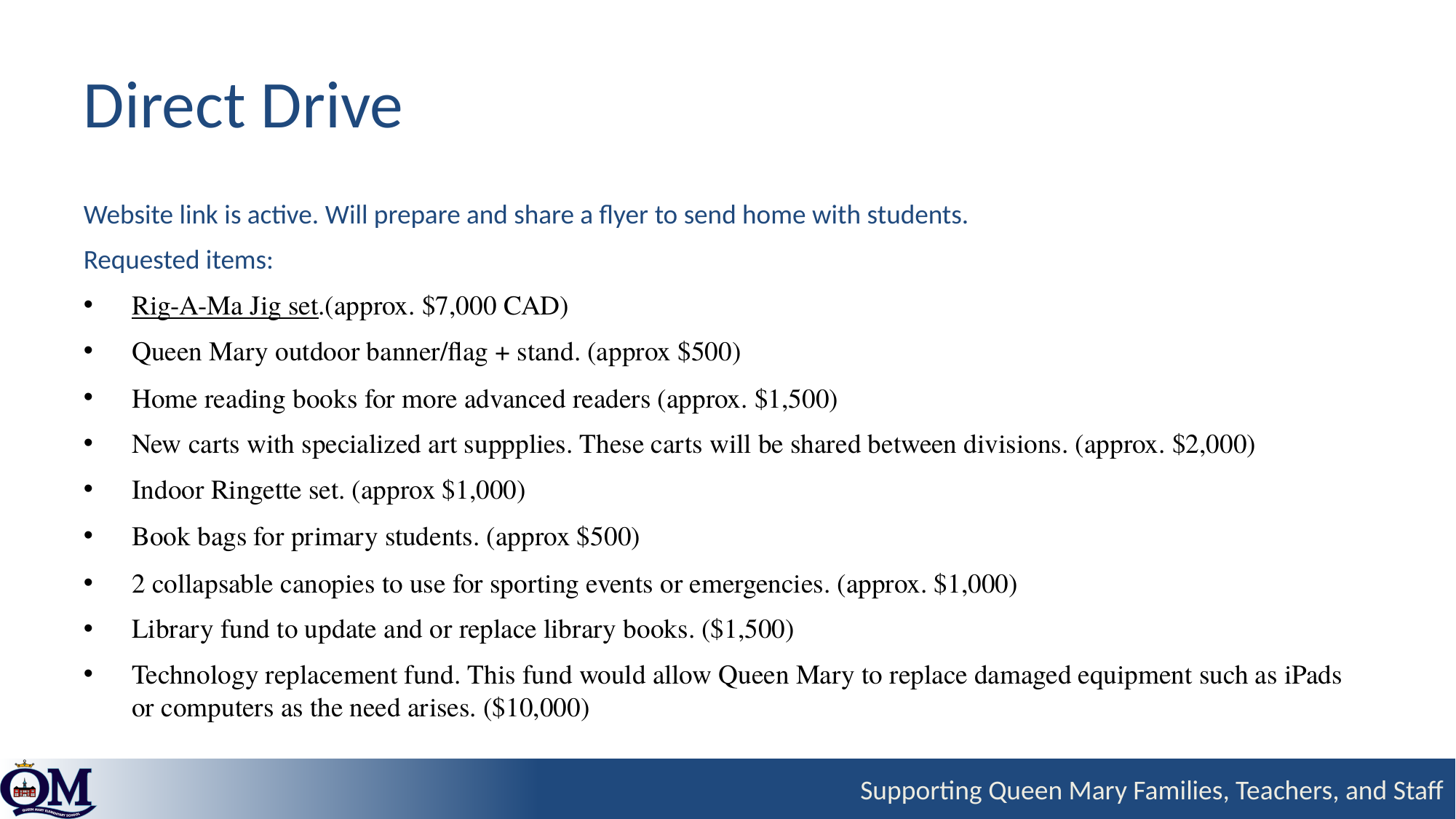

# Direct Drive
Website link is active. Will prepare and share a flyer to send home with students.
Requested items:
Rig-A-Ma Jig set.(approx. $7,000 CAD)
Queen Mary outdoor banner/flag + stand. (approx $500)
Home reading books for more advanced readers (approx. $1,500)
New carts with specialized art suppplies. These carts will be shared between divisions. (approx. $2,000)
Indoor Ringette set. (approx $1,000)
Book bags for primary students. (approx $500)
2 collapsable canopies to use for sporting events or emergencies. (approx. $1,000)
Library fund to update and or replace library books. ($1,500)
Technology replacement fund. This fund would allow Queen Mary to replace damaged equipment such as iPads or computers as the need arises. ($10,000)